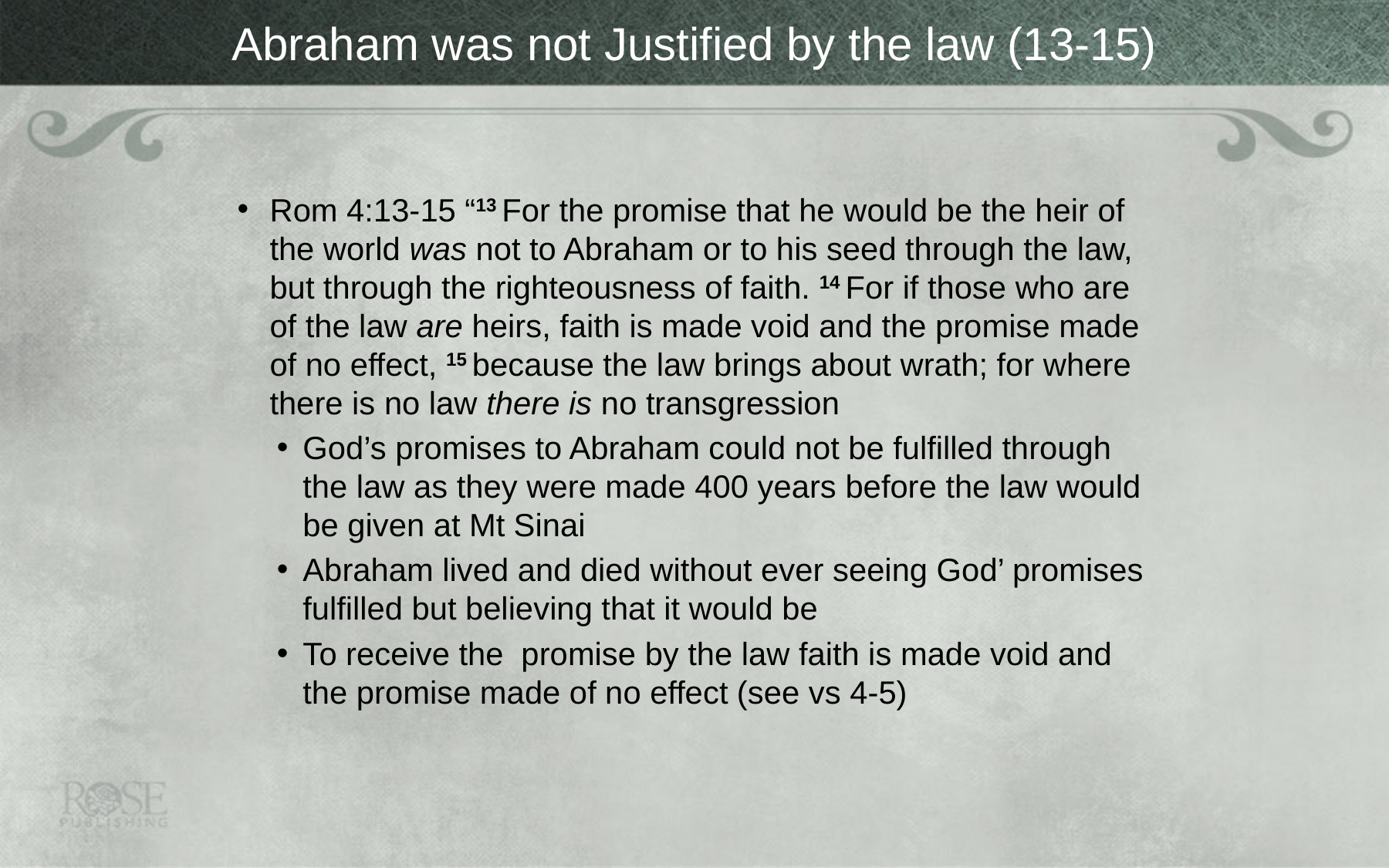

# Abraham was not Justified by the law (13-15)
Rom 4:13-15 “13 For the promise that he would be the heir of the world was not to Abraham or to his seed through the law, but through the righteousness of faith. 14 For if those who are of the law are heirs, faith is made void and the promise made of no effect, 15 because the law brings about wrath; for where there is no law there is no transgression
God’s promises to Abraham could not be fulfilled through the law as they were made 400 years before the law would be given at Mt Sinai
Abraham lived and died without ever seeing God’ promises fulfilled but believing that it would be
To receive the  promise by the law faith is made void and the promise made of no effect (see vs 4-5)